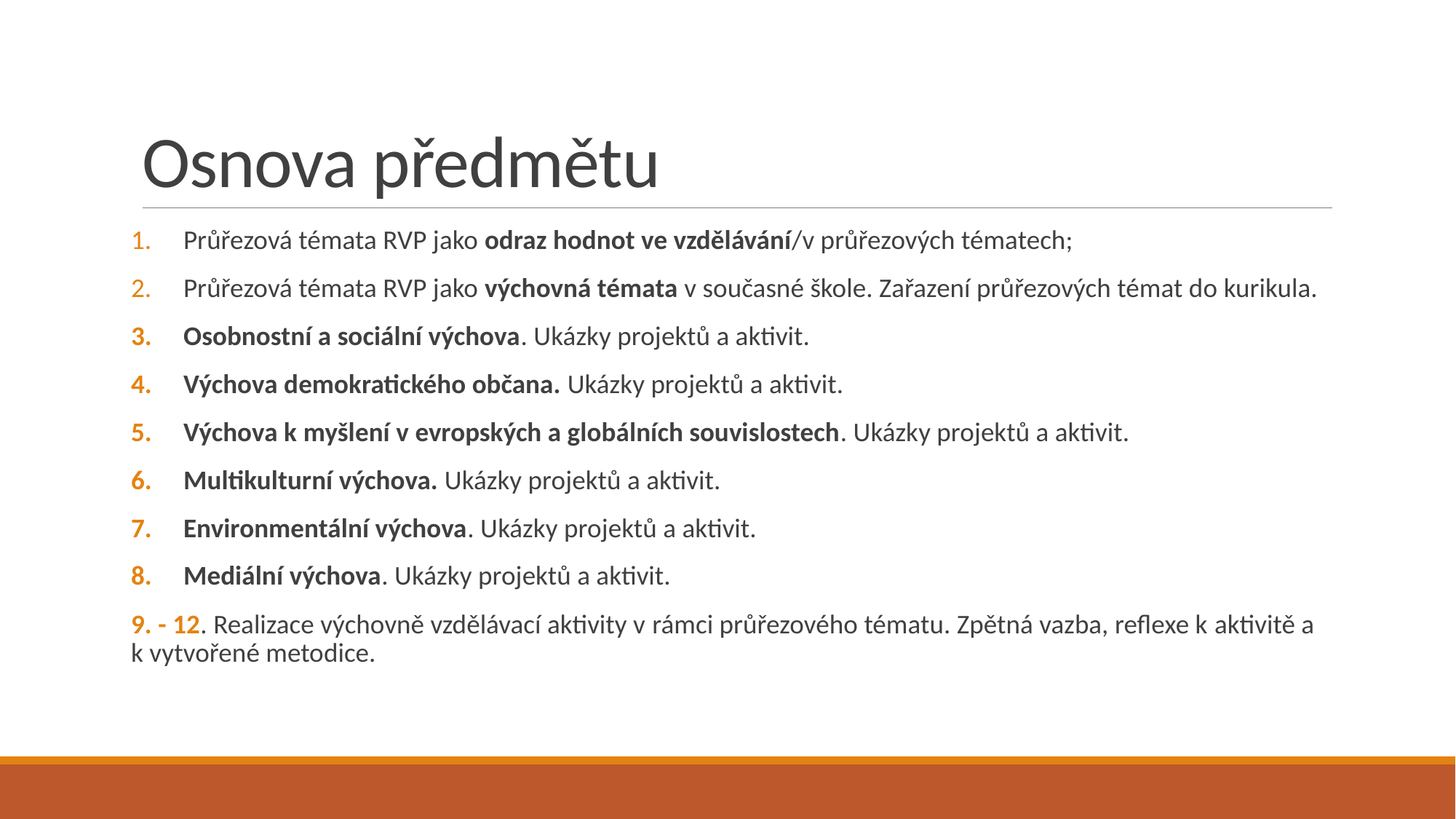

# Osnova předmětu
Průřezová témata RVP jako odraz hodnot ve vzdělávání/v průřezových tématech;
Průřezová témata RVP jako výchovná témata v současné škole. Zařazení průřezových témat do kurikula.
Osobnostní a sociální výchova. Ukázky projektů a aktivit.
Výchova demokratického občana. Ukázky projektů a aktivit.
Výchova k myšlení v evropských a globálních souvislostech. Ukázky projektů a aktivit.
Multikulturní výchova. Ukázky projektů a aktivit.
Environmentální výchova. Ukázky projektů a aktivit.
Mediální výchova. Ukázky projektů a aktivit.
9. - 12. Realizace výchovně vzdělávací aktivity v rámci průřezového tématu. Zpětná vazba, reflexe k aktivitě a k vytvořené metodice.